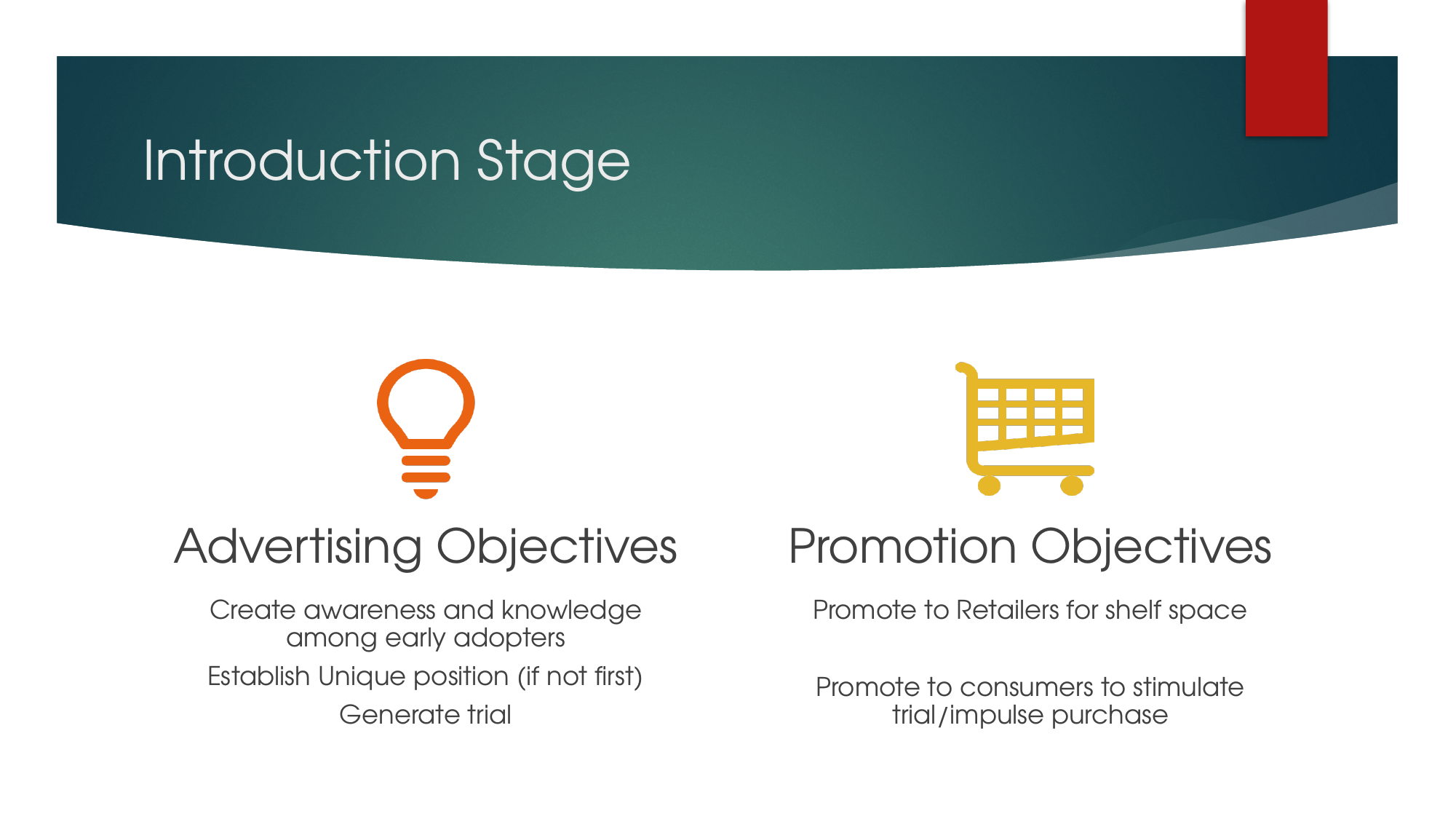

# Introduction Stage

Advertising Objectives
Promotion Objectives
Create awareness and knowledge among early adopters
Establish Unique position (if not first)
Generate trial
Promote to Retailers for shelf space

Promote to consumers to stimulate trial/impulse purchase